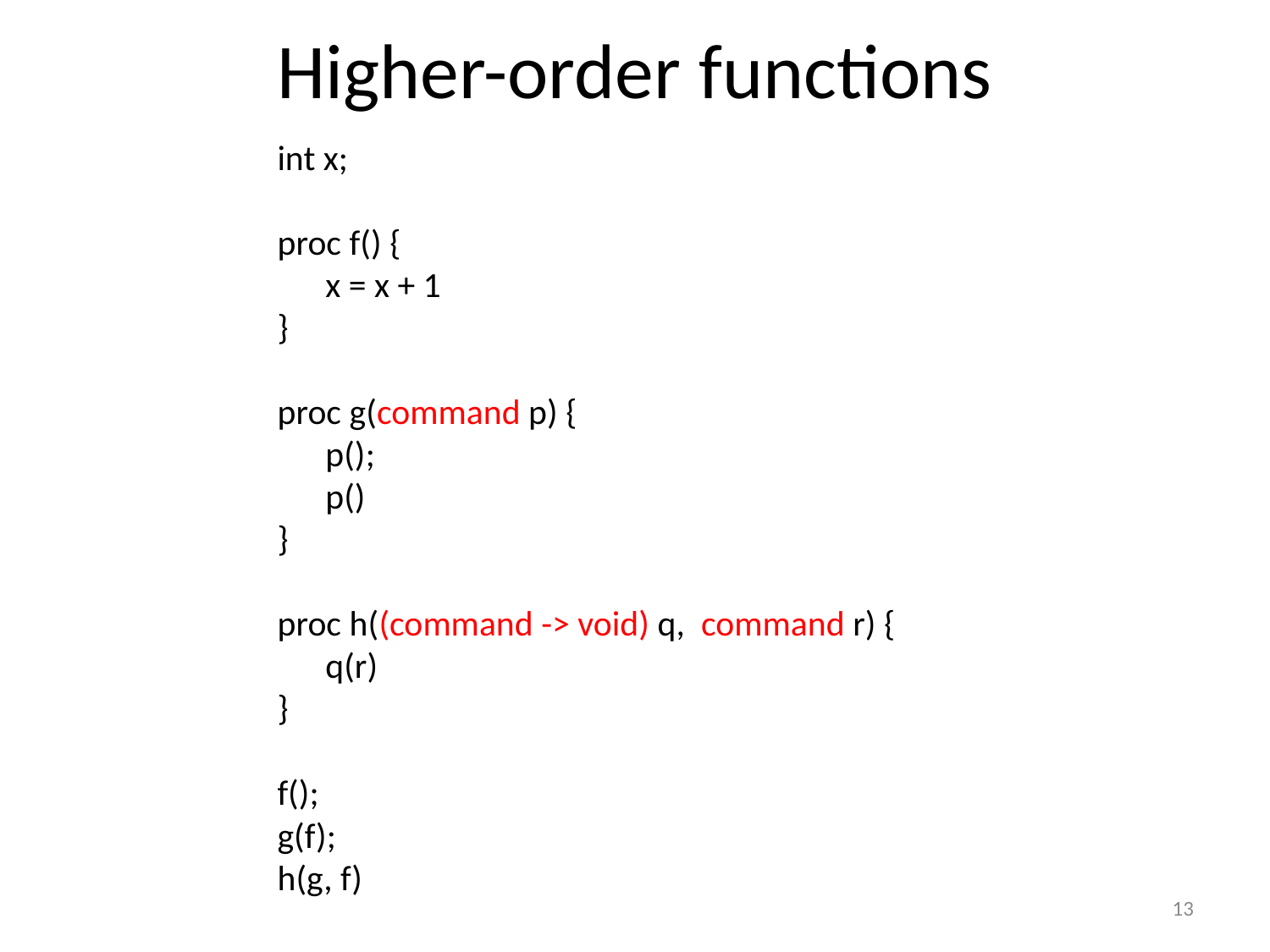

# Higher-order functions
int x;

proc f() {
      x = x + 1
}

proc g(command p) {
      p();
      p()
}

proc h((command -> void) q,  command r) {
      q(r)
}

f();
g(f);
h(g, f)
13